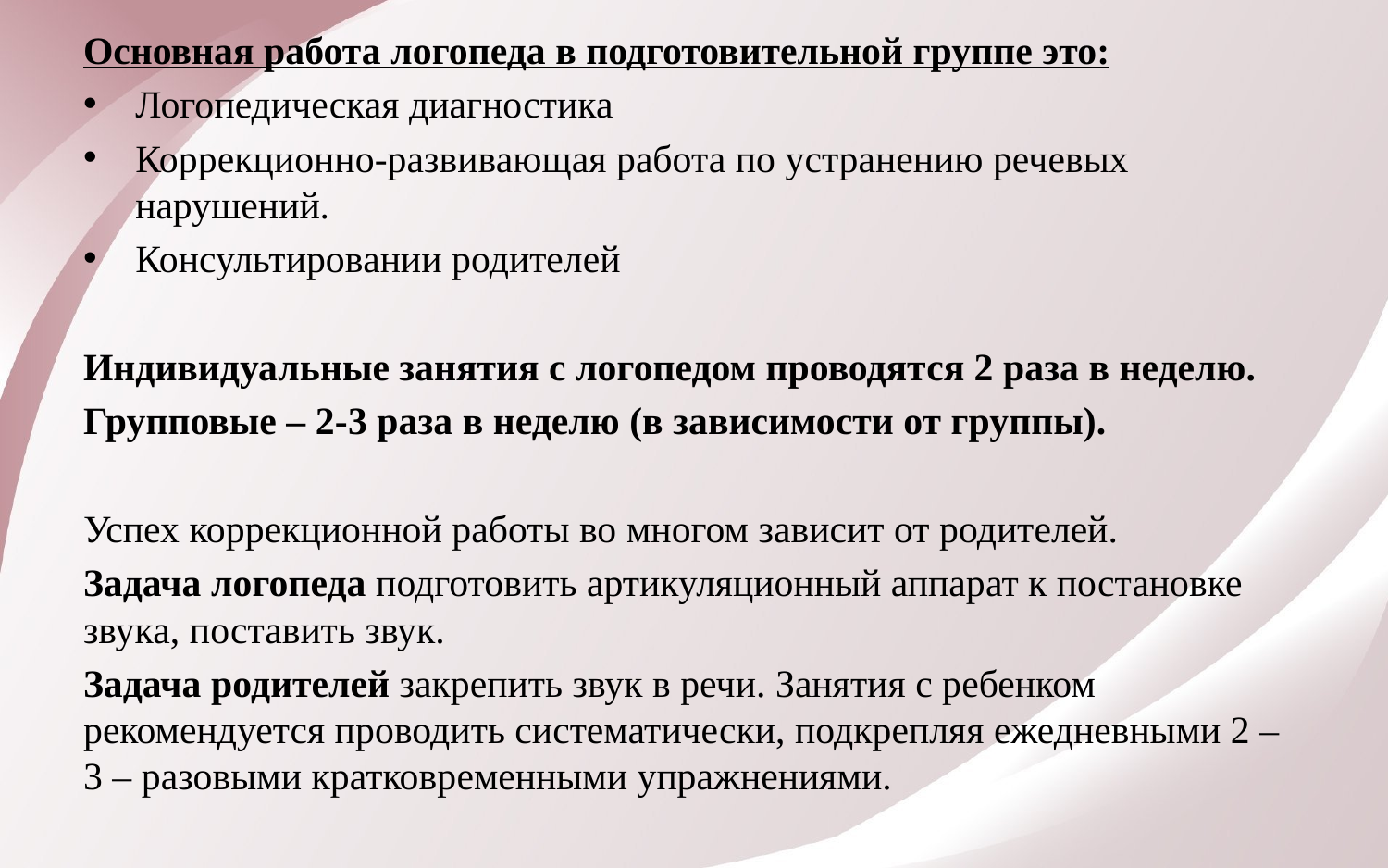

Основная работа логопеда в подготовительной группе это:
Логопедическая диагностика
Коррекционно-развивающая работа по устранению речевых нарушений.
Консультировании родителей

Индивидуальные занятия с логопедом проводятся 2 раза в неделю.
Групповые – 2-3 раза в неделю (в зависимости от группы).

Успех коррекционной работы во многом зависит от родителей.
Задача логопеда подготовить артикуляционный аппарат к постановке звука, поставить звук.
Задача родителей закрепить звук в речи. Занятия с ребенком рекомендуется проводить систематически, подкрепляя ежедневными 2 – 3 – разовыми кратковременными упражнениями.